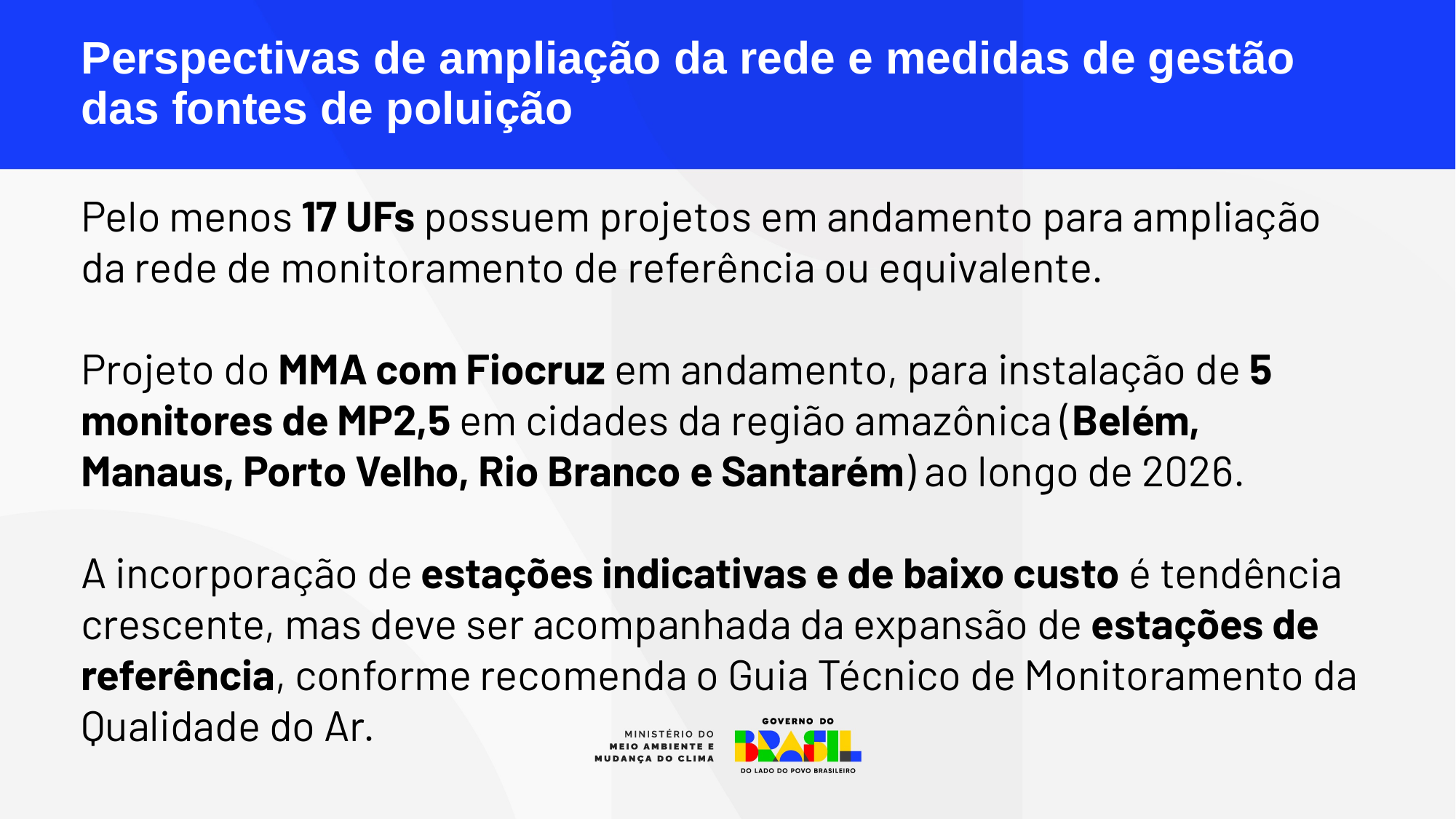

Perspectivas de ampliação da rede e medidas de gestão das fontes de poluição
Pelo menos 17 UFs possuem projetos em andamento para ampliação da rede de monitoramento de referência ou equivalente.

Projeto do MMA com Fiocruz em andamento, para instalação de 5 monitores de MP2,5 em cidades da região amazônica (Belém, Manaus, Porto Velho, Rio Branco e Santarém) ao longo de 2026.

A incorporação de estações indicativas e de baixo custo é tendência crescente, mas deve ser acompanhada da expansão de estações de referência, conforme recomenda o Guia Técnico de Monitoramento da Qualidade do Ar.